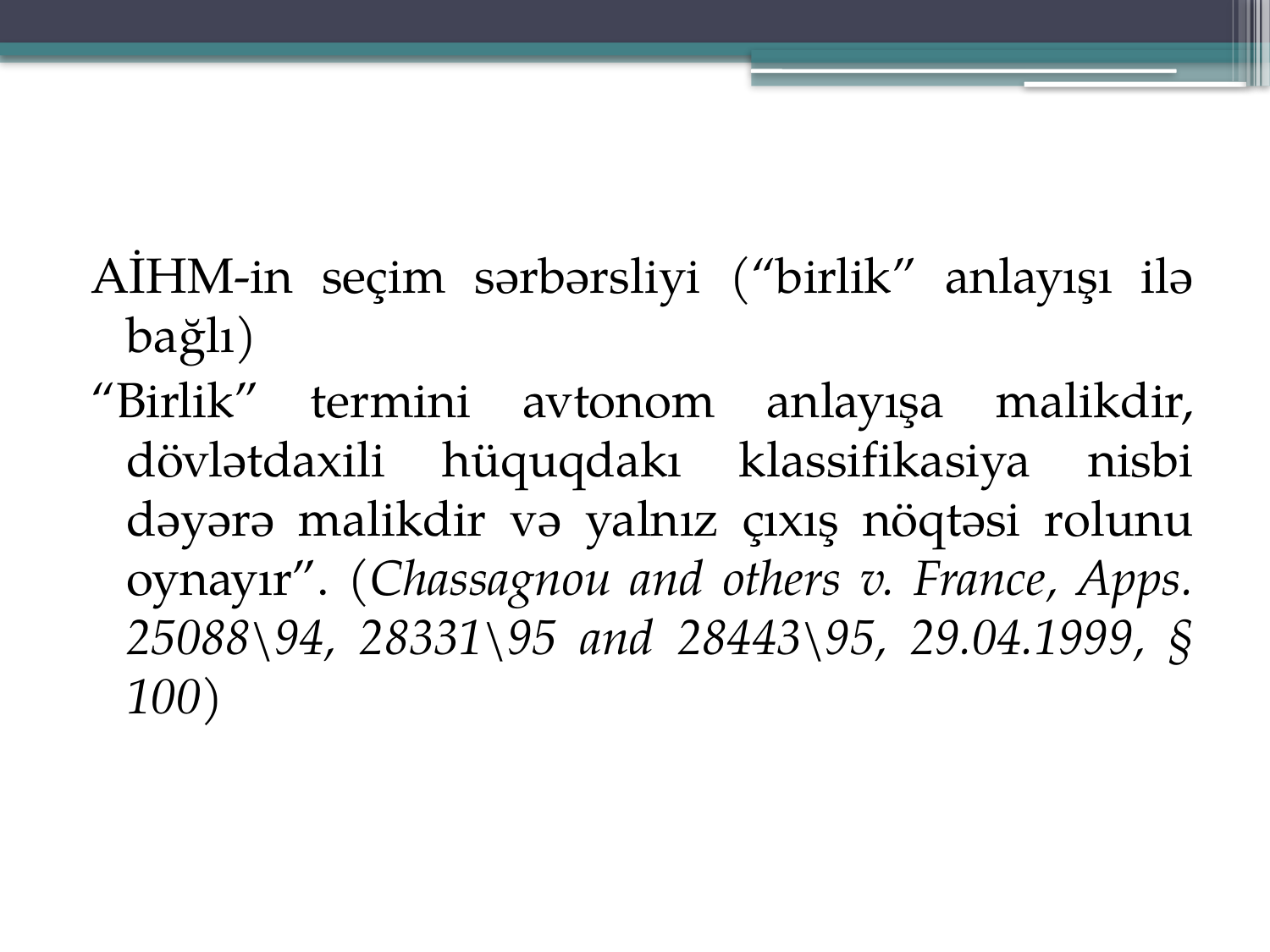

AİHM-in seçim sərbərsliyi (“birlik” anlayışı ilə bağlı)
“Birlik” termini avtonom anlayışa malikdir, dövlətdaxili hüquqdakı klassifikasiya nisbi dəyərə malikdir və yalnız çıxış nöqtəsi rolunu oynayır”. (Chassagnou and others v. France, Apps. 25088\94, 28331\95 and 28443\95, 29.04.1999, § 100)